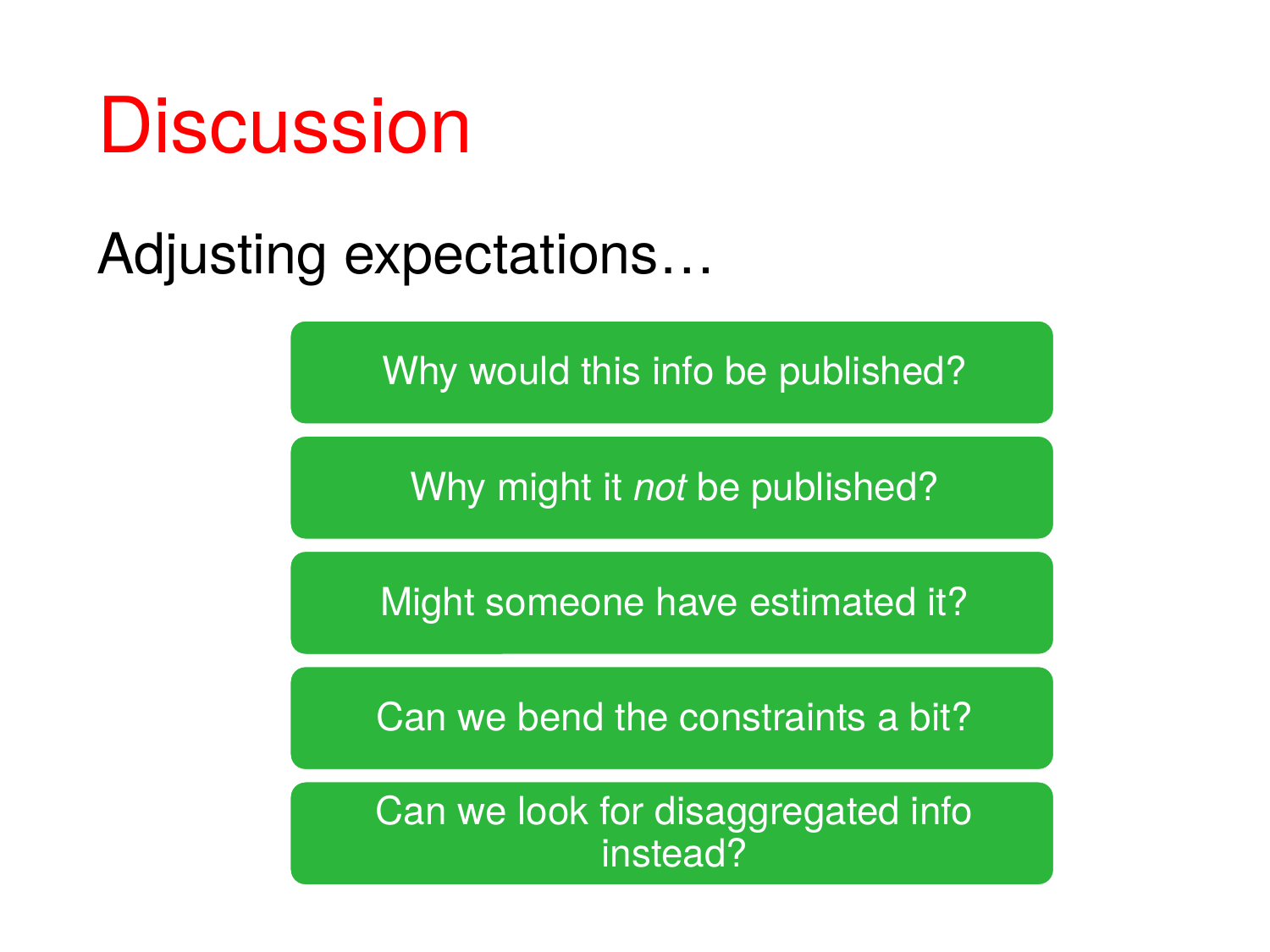

# Discussion
Adjusting expectations…
Why would this info be published?
Why might it not be published?
Might someone have estimated it?
Can we bend the constraints a bit?
Can we look for disaggregated info instead?